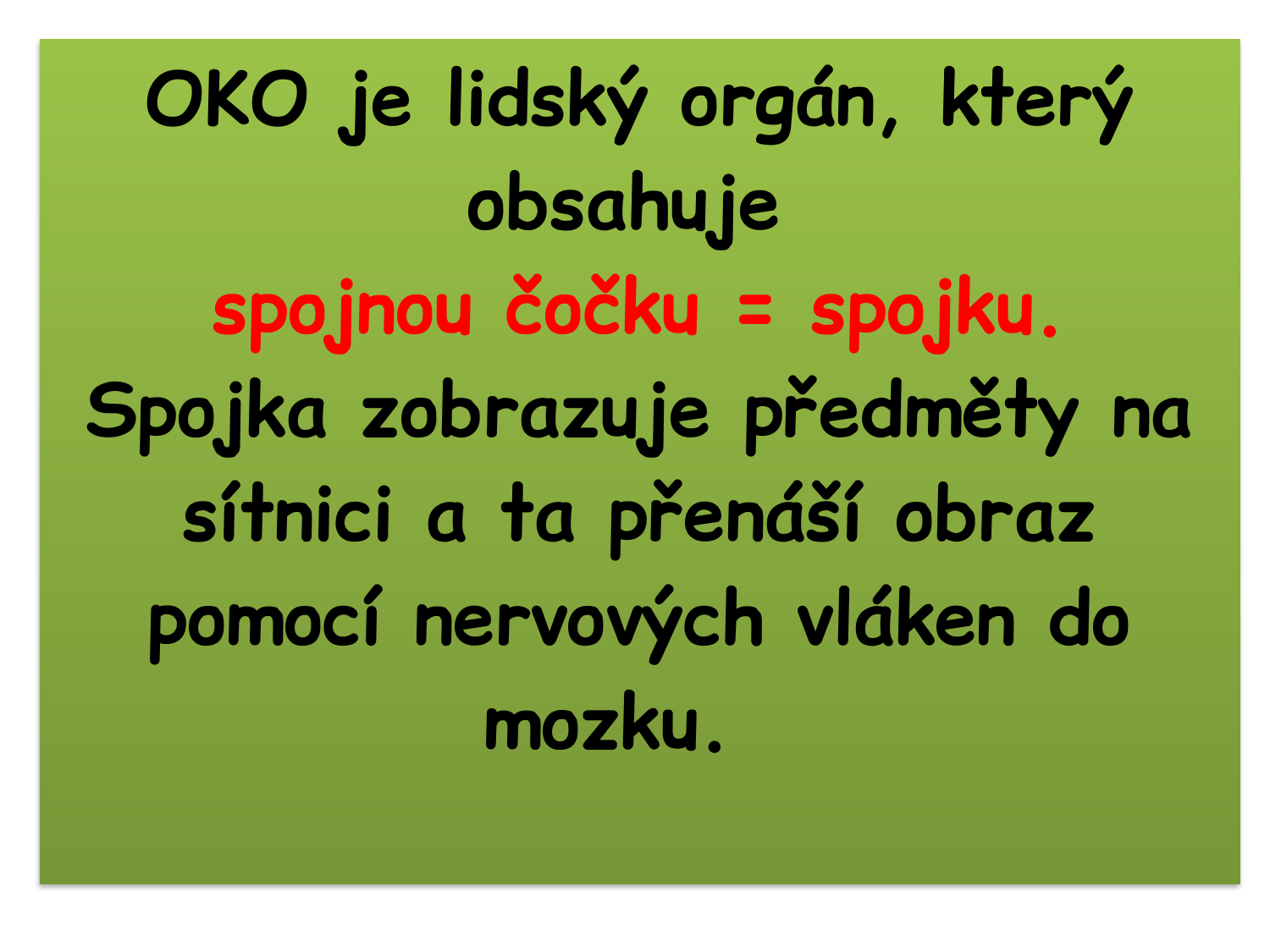

# OKO je lidský orgán, který obsahuje spojnou čočku = spojku. Spojka zobrazuje předměty na sítnici a ta přenáší obraz pomocí nervových vláken do mozku.